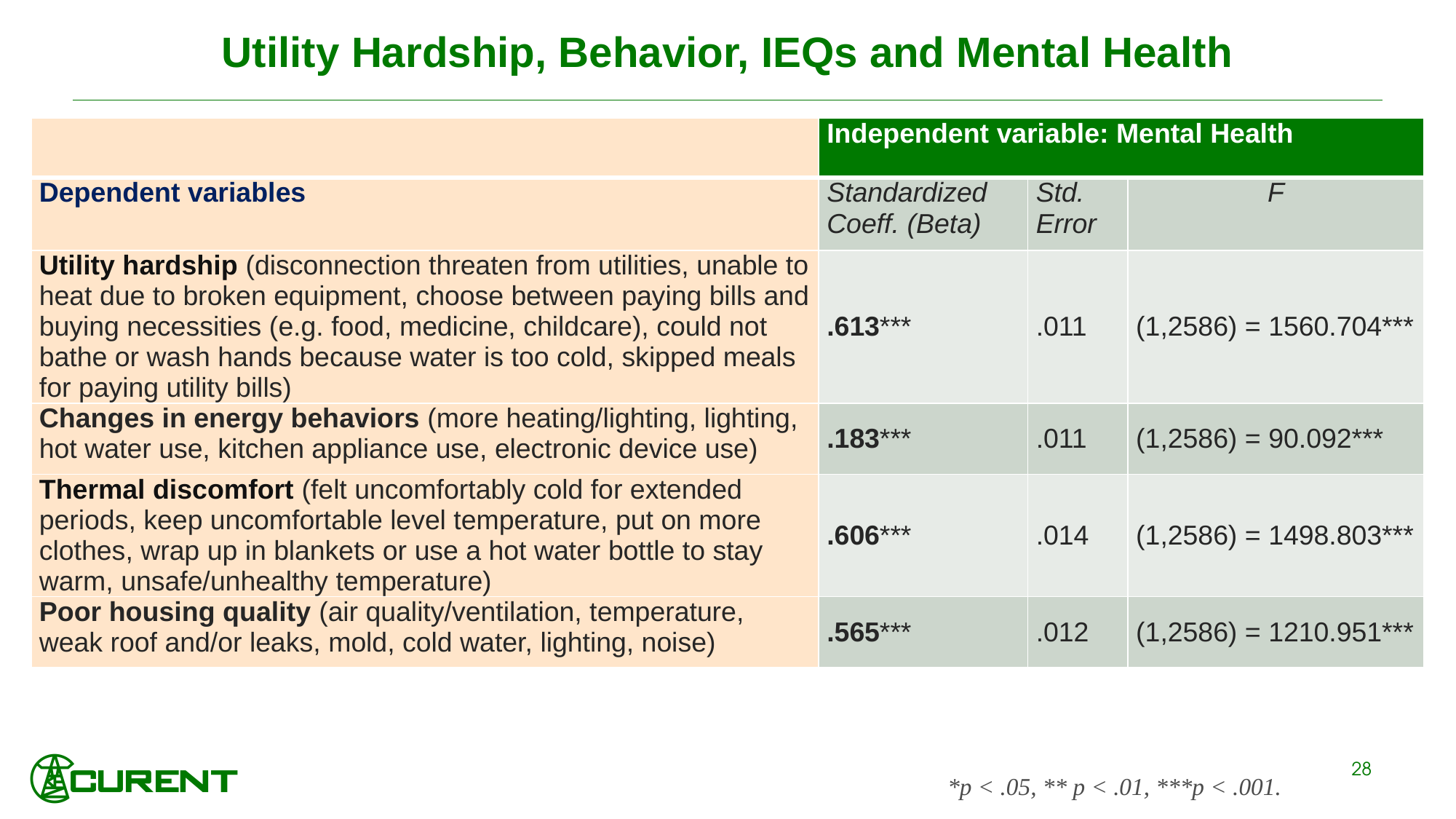

# Utility Hardship, Behavior, IEQs and Mental Health
|  | Independent variable: Mental Health |  |  |
| --- | --- | --- | --- |
| Dependent variables | Standardized Coeff. (Beta) | Std. Error | F |
| Utility hardship (disconnection threaten from utilities, unable to heat due to broken equipment, choose between paying bills and buying necessities (e.g. food, medicine, childcare), could not bathe or wash hands because water is too cold, skipped meals for paying utility bills) | .613\*\*\* | .011 | (1,2586) = 1560.704\*\*\* |
| Changes in energy behaviors (more heating/lighting, lighting, hot water use, kitchen appliance use, electronic device use) | .183\*\*\* | .011 | (1,2586) = 90.092\*\*\* |
| Thermal discomfort (felt uncomfortably cold for extended periods, keep uncomfortable level temperature, put on more clothes, wrap up in blankets or use a hot water bottle to stay warm, unsafe/unhealthy temperature) | .606\*\*\* | .014 | (1,2586) = 1498.803\*\*\* |
| Poor housing quality (air quality/ventilation, temperature, weak roof and/or leaks, mold, cold water, lighting, noise) | .565\*\*\* | .012 | (1,2586) = 1210.951\*\*\* |
28
*p < .05, ** p < .01, ***p < .001.